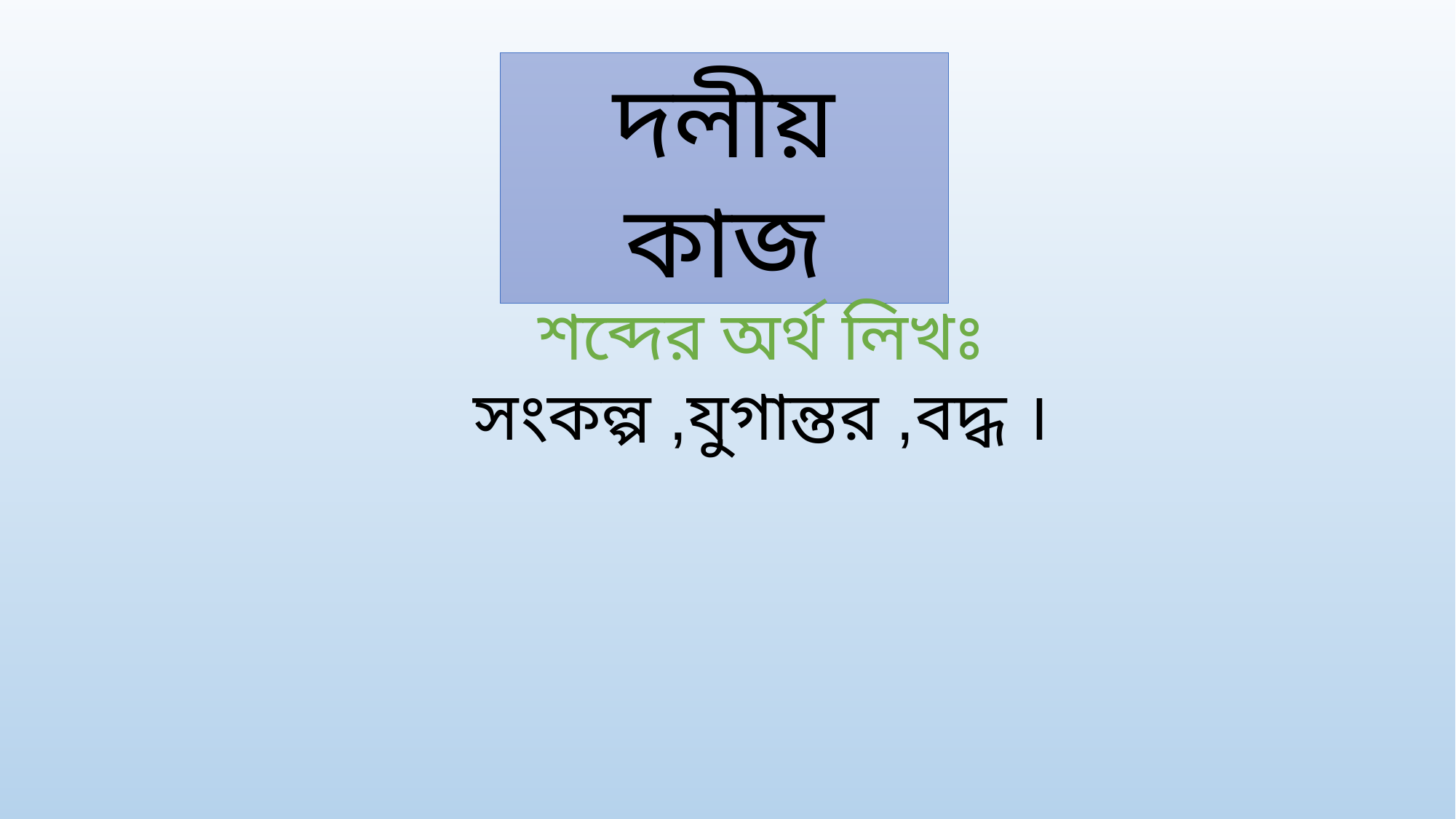

দলীয় কাজ
শব্দের অর্থ লিখঃ সংকল্প ,যুগান্তর ,বদ্ধ ।